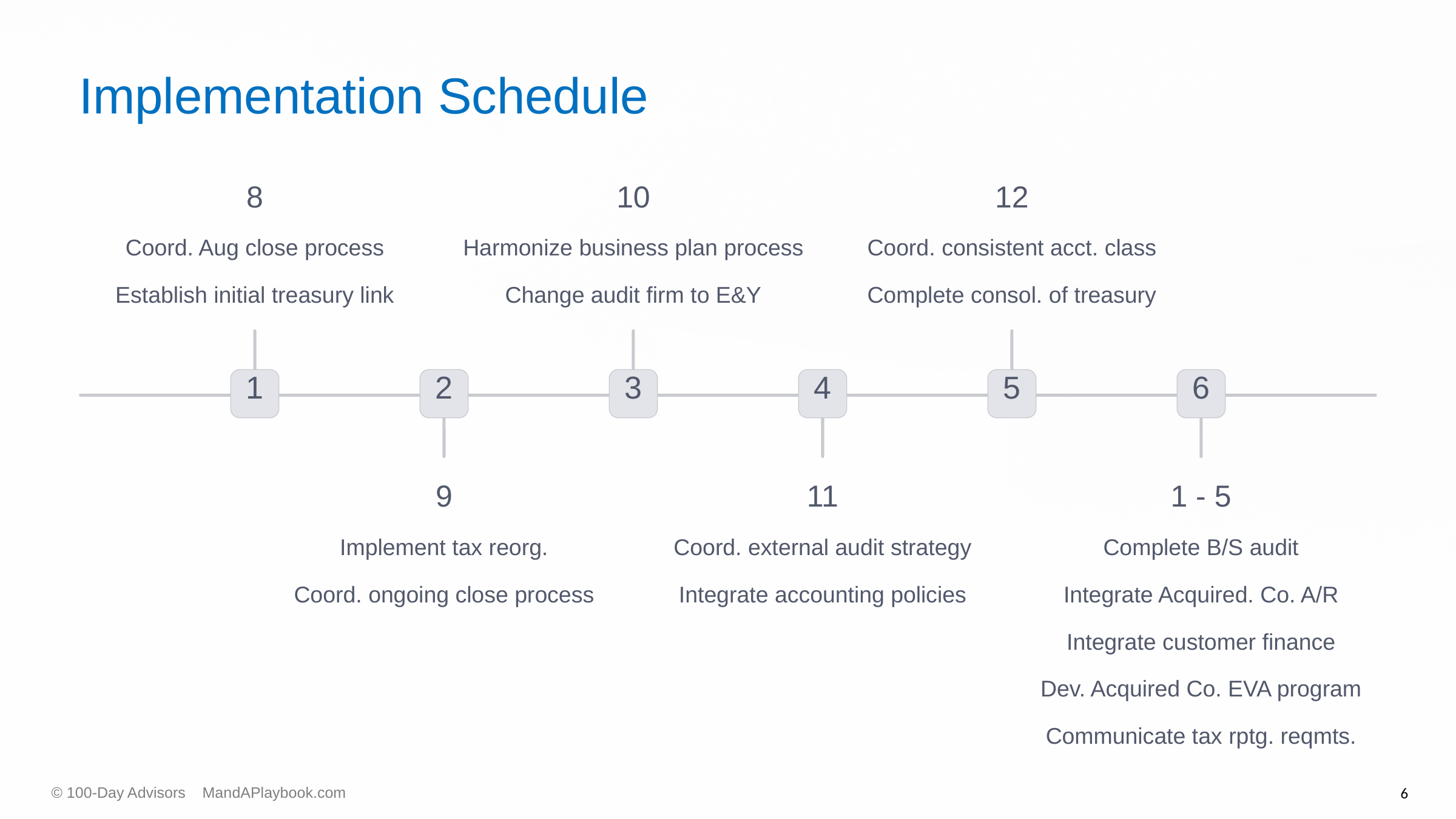

Implementation Schedule
8
10
12
Coord. Aug close process
Harmonize business plan process
Coord. consistent acct. class
Establish initial treasury link
Change audit firm to E&Y
Complete consol. of treasury

1
2
3
4
5
6

9
11
1 - 5
Implement tax reorg.
Coord. external audit strategy
Complete B/S audit
Coord. ongoing close process
Integrate accounting policies
Integrate Acquired. Co. A/R
Integrate customer finance
Dev. Acquired Co. EVA program
Communicate tax rptg. reqmts.
© 100-Day Advisors    MandAPlaybook.com